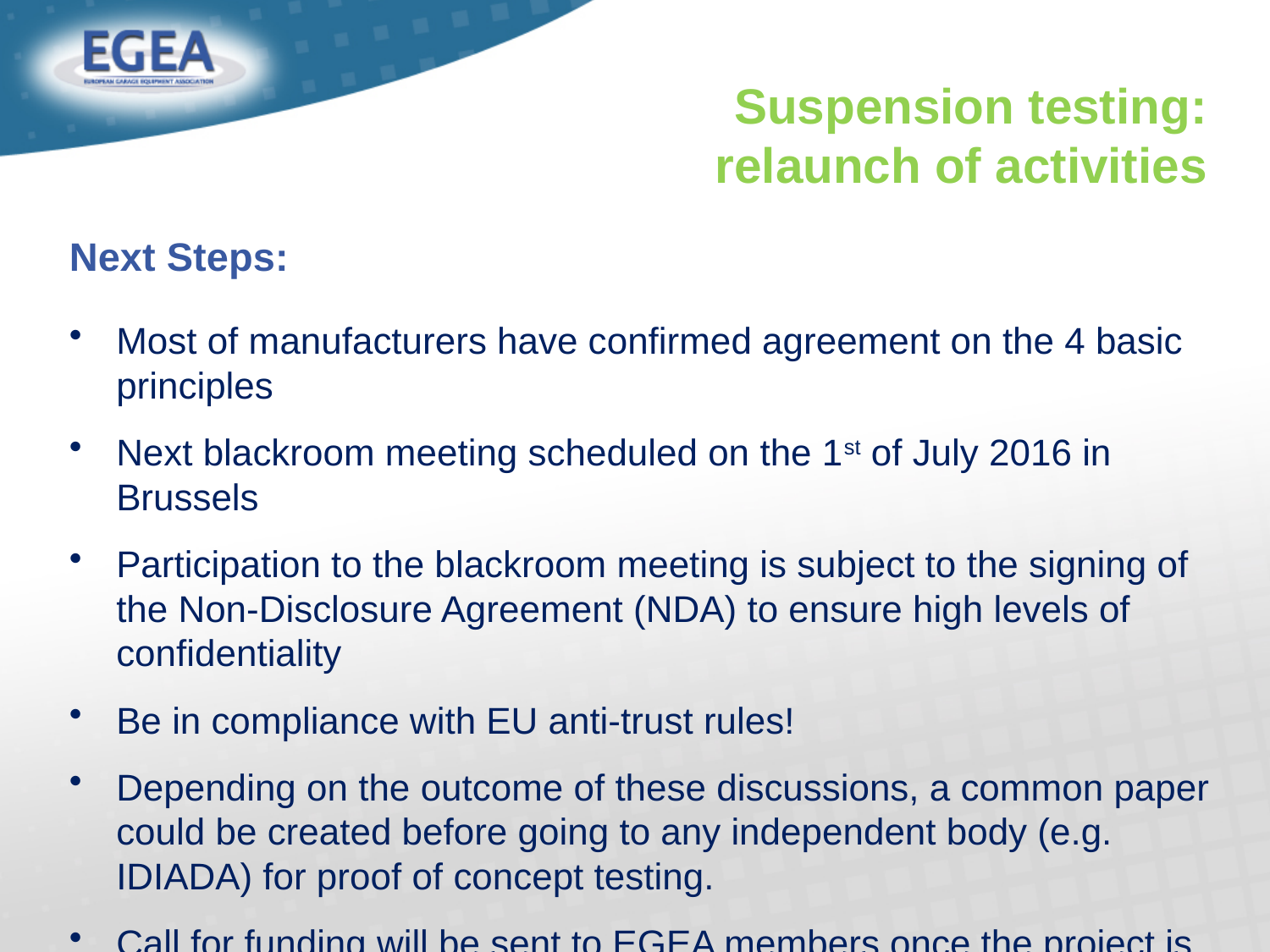

# Suspension testing: relaunch of activities
Next Steps:

Most of manufacturers have confirmed agreement on the 4 basic principles
Next blackroom meeting scheduled on the 1st of July 2016 in Brussels
Participation to the blackroom meeting is subject to the signing of the Non-Disclosure Agreement (NDA) to ensure high levels of confidentiality
Be in compliance with EU anti-trust rules!
Depending on the outcome of these discussions, a common paper could be created before going to any independent body (e.g. IDIADA) for proof of concept testing.
Call for funding will be sent to EGEA members once the project is defined